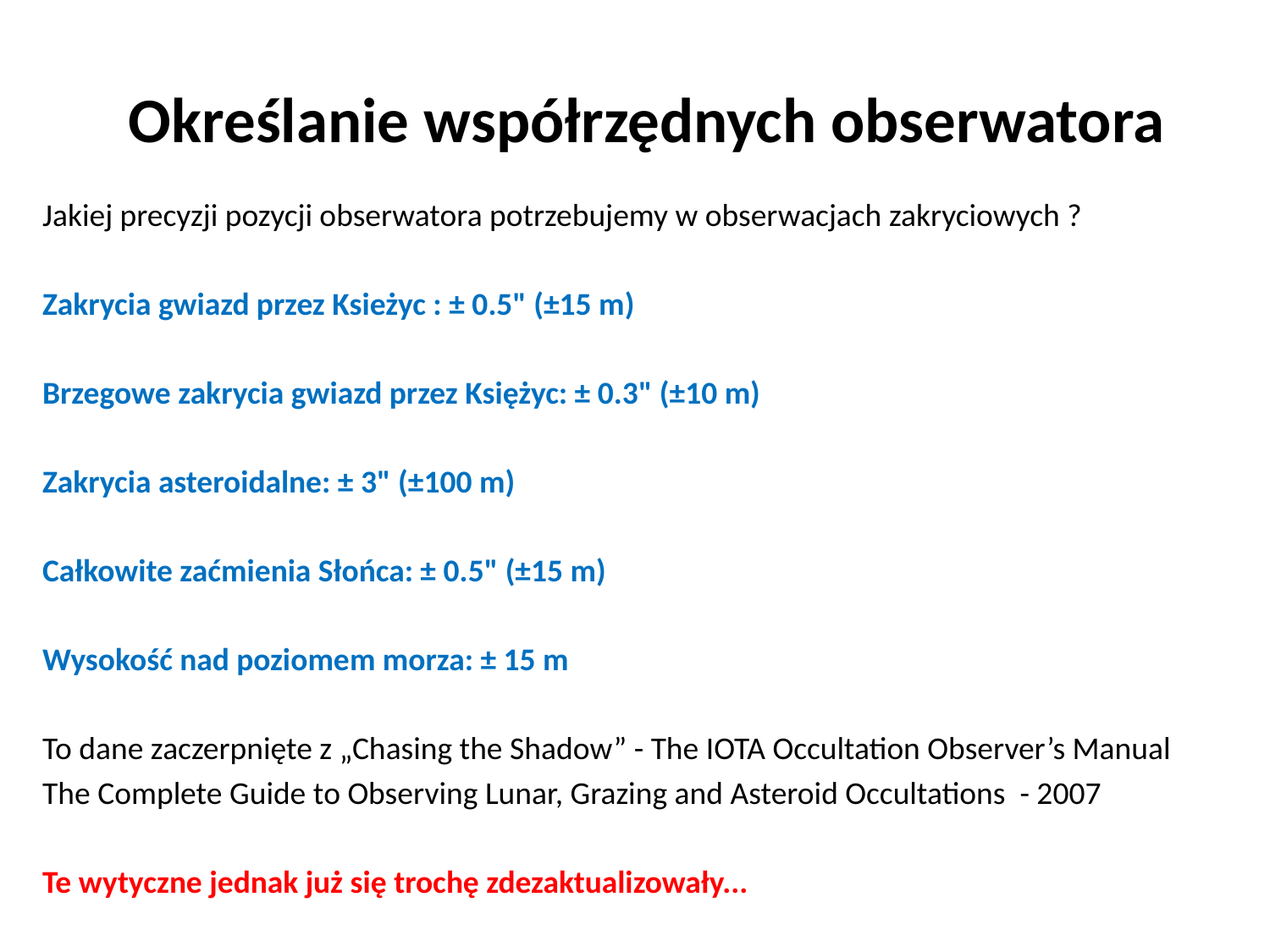

# Określanie współrzędnych obserwatora
Jakiej precyzji pozycji obserwatora potrzebujemy w obserwacjach zakryciowych ?

Zakrycia gwiazd przez Ksieżyc : ± 0.5" (±15 m)

Brzegowe zakrycia gwiazd przez Księżyc: ± 0.3" (±10 m)

Zakrycia asteroidalne: ± 3" (±100 m)

Całkowite zaćmienia Słońca: ± 0.5" (±15 m)

Wysokość nad poziomem morza: ± 15 m

To dane zaczerpnięte z „Chasing the Shadow” - The IOTA Occultation Observer’s Manual
The Complete Guide to Observing Lunar, Grazing and Asteroid Occultations  - 2007

Te wytyczne jednak już się trochę zdezaktualizowały...